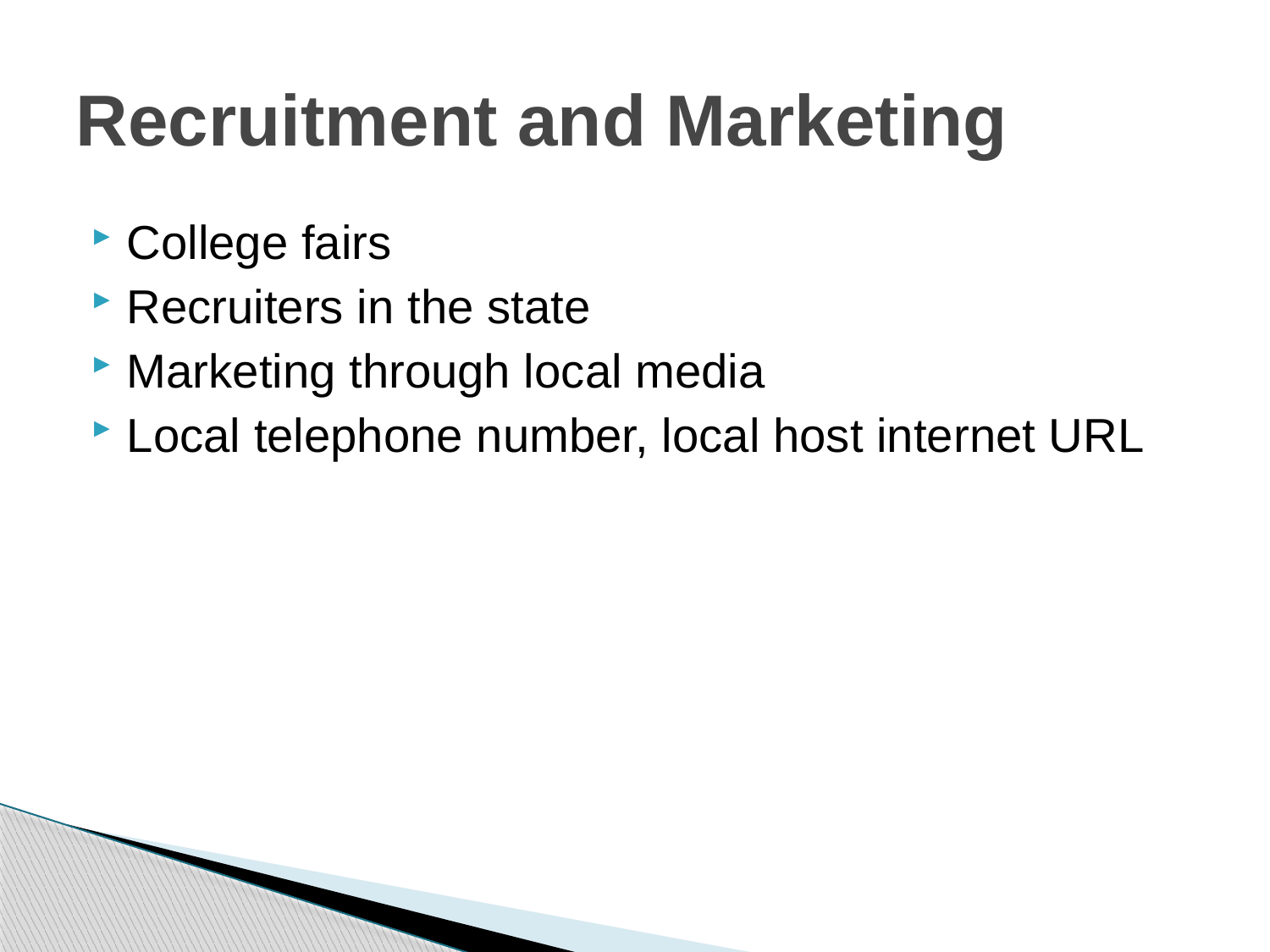

# Recruitment and Marketing
College fairs
Recruiters in the state
Marketing through local media
Local telephone number, local host internet URL